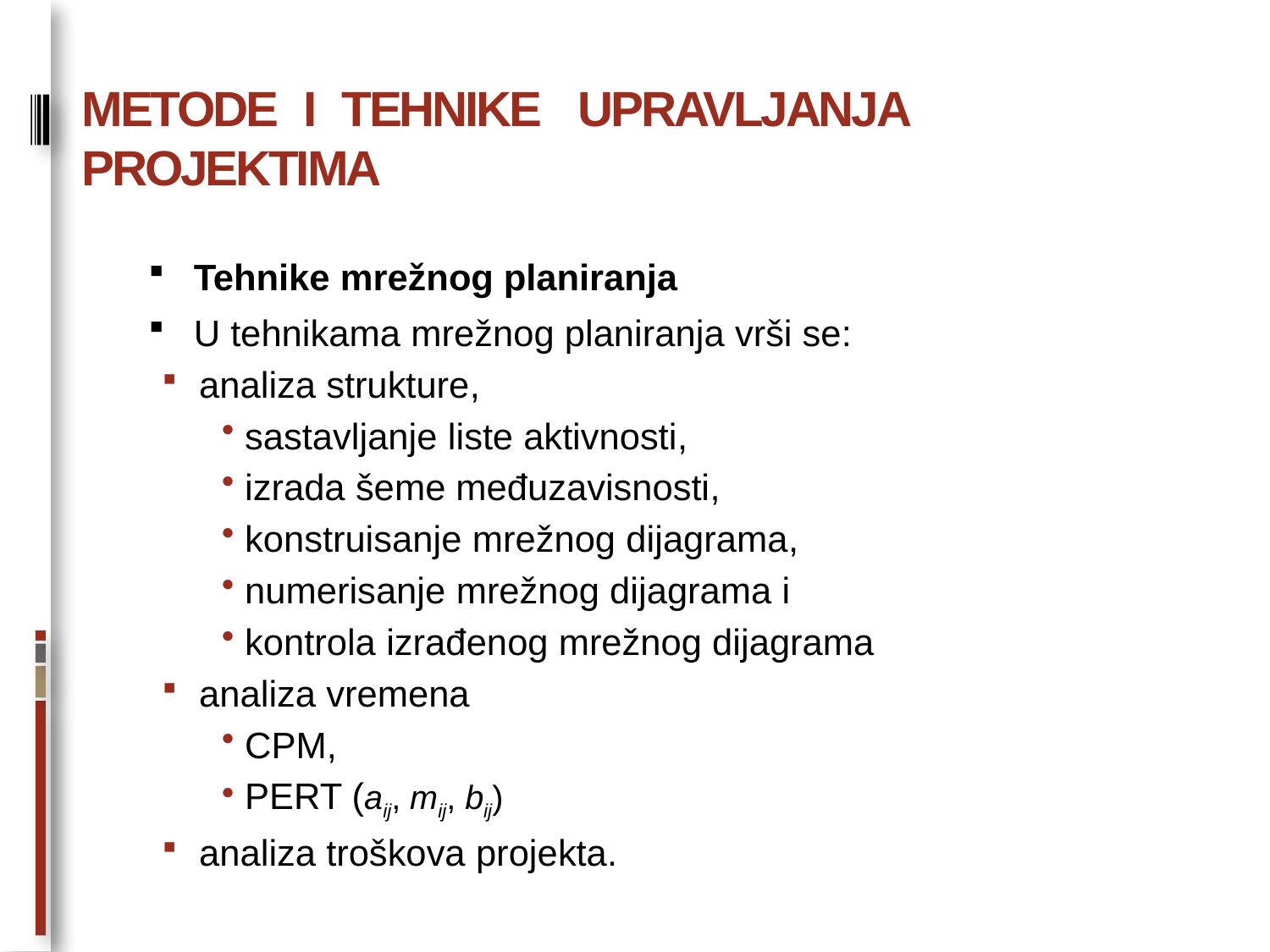

# METODE  I  TEHNIKE   UPRAVLJANJA   PROJEKTIMA
Tehnike mrežnog planiranja
U tehnikama mrežnog planiranja vrši se:
analiza strukture,
sastavljanje liste aktivnosti,
izrada šeme međuzavisnosti,
konstruisanje mrežnog dijagrama,
numerisanje mrežnog dijagrama i
kontrola izrađenog mrežnog dijagrama
analiza vremena
CPM,
PERT (aij, mij, bij)
analiza troškova projekta.